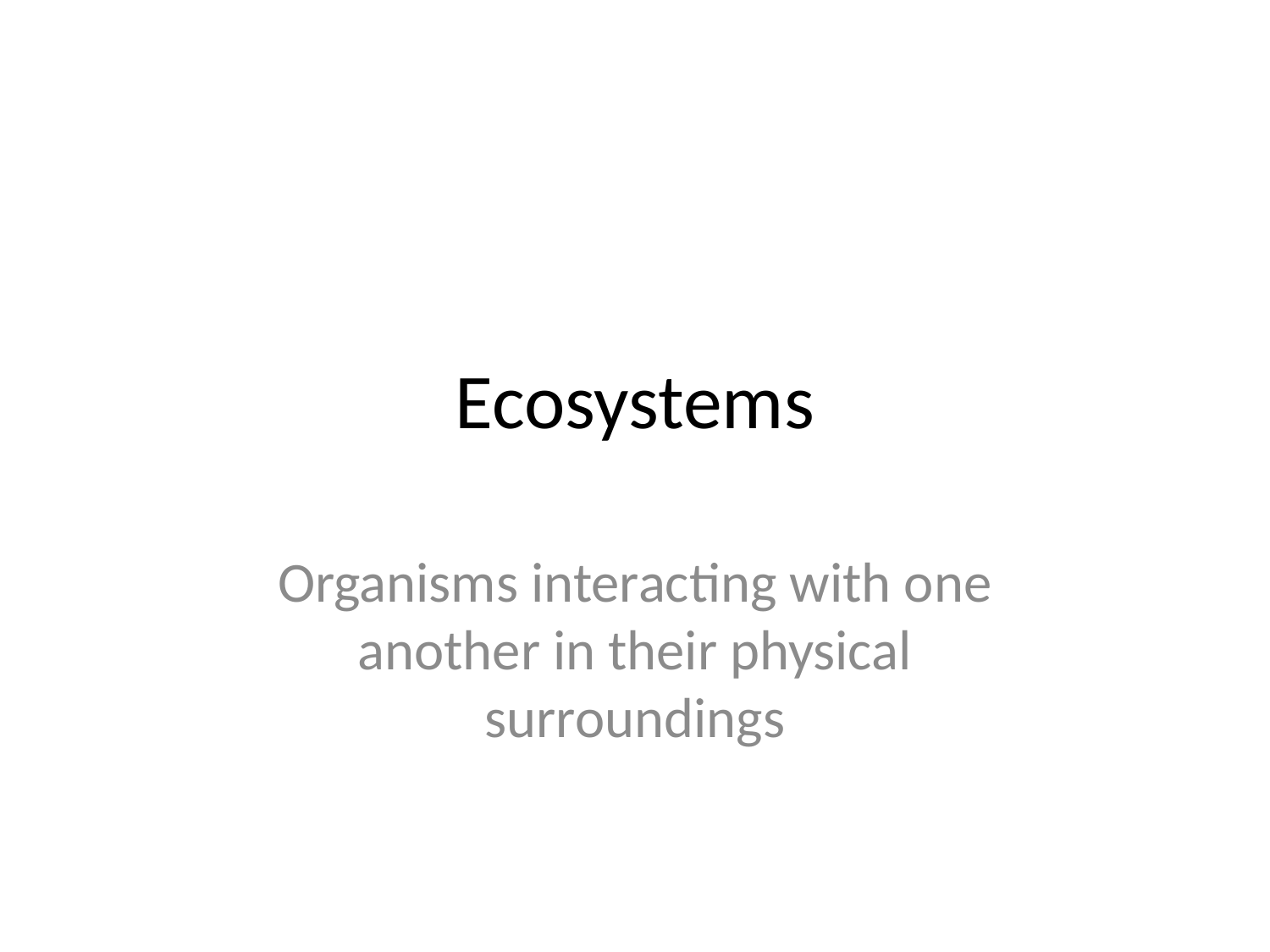

# Ecosystems
Organisms interacting with one another in their physical surroundings